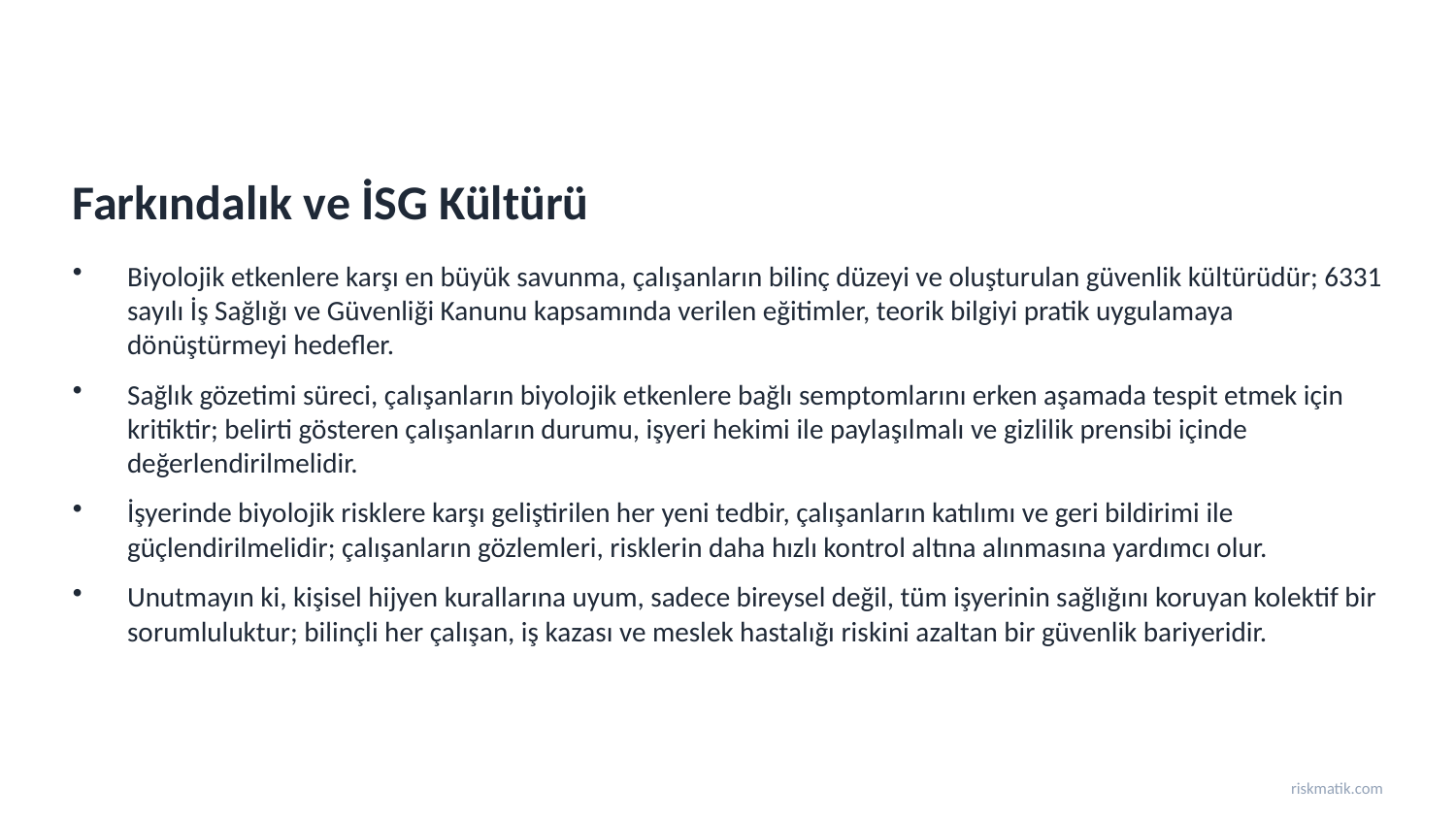

Farkındalık ve İSG Kültürü
Biyolojik etkenlere karşı en büyük savunma, çalışanların bilinç düzeyi ve oluşturulan güvenlik kültürüdür; 6331 sayılı İş Sağlığı ve Güvenliği Kanunu kapsamında verilen eğitimler, teorik bilgiyi pratik uygulamaya dönüştürmeyi hedefler.
Sağlık gözetimi süreci, çalışanların biyolojik etkenlere bağlı semptomlarını erken aşamada tespit etmek için kritiktir; belirti gösteren çalışanların durumu, işyeri hekimi ile paylaşılmalı ve gizlilik prensibi içinde değerlendirilmelidir.
İşyerinde biyolojik risklere karşı geliştirilen her yeni tedbir, çalışanların katılımı ve geri bildirimi ile güçlendirilmelidir; çalışanların gözlemleri, risklerin daha hızlı kontrol altına alınmasına yardımcı olur.
Unutmayın ki, kişisel hijyen kurallarına uyum, sadece bireysel değil, tüm işyerinin sağlığını koruyan kolektif bir sorumluluktur; bilinçli her çalışan, iş kazası ve meslek hastalığı riskini azaltan bir güvenlik bariyeridir.
riskmatik.com